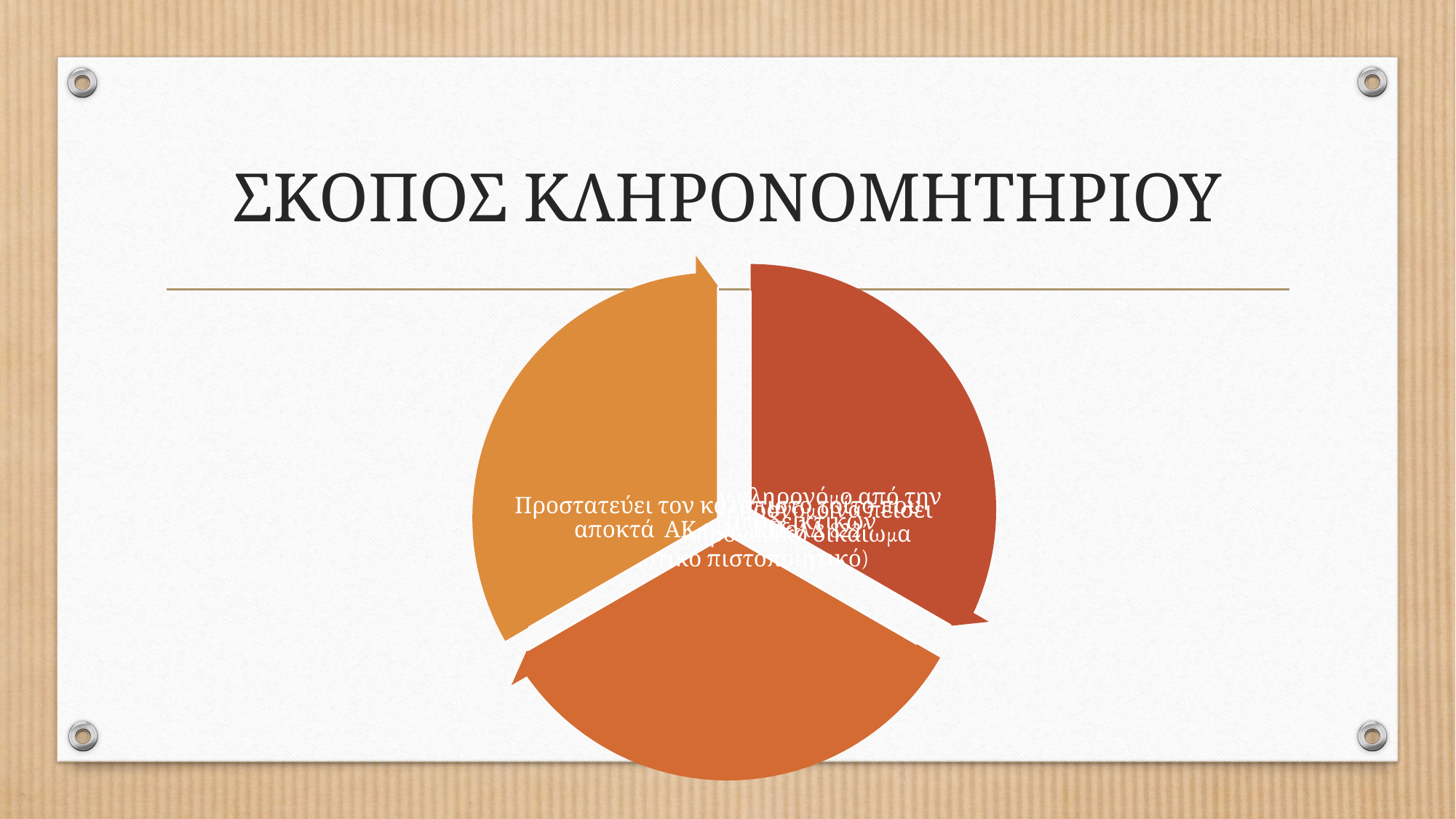

# ΣΚΟΠΟΣ ΚΛΗΡΟΝΟΜΗΤΗΡΙΟΥ
Διευκολύνει τον κληρονόμο από την σώρευση αποδεικτικών
Δικευκολύνει τον κληρονόμο να πείσει τρίτους για κληρονομικό δικαίωμα (Δικαστικό πιστοποιητικό)
Προστατεύει τον καλόπιστο τρίτο που αποκτά  ΑΚ 1963, ΚΠολΔ 822